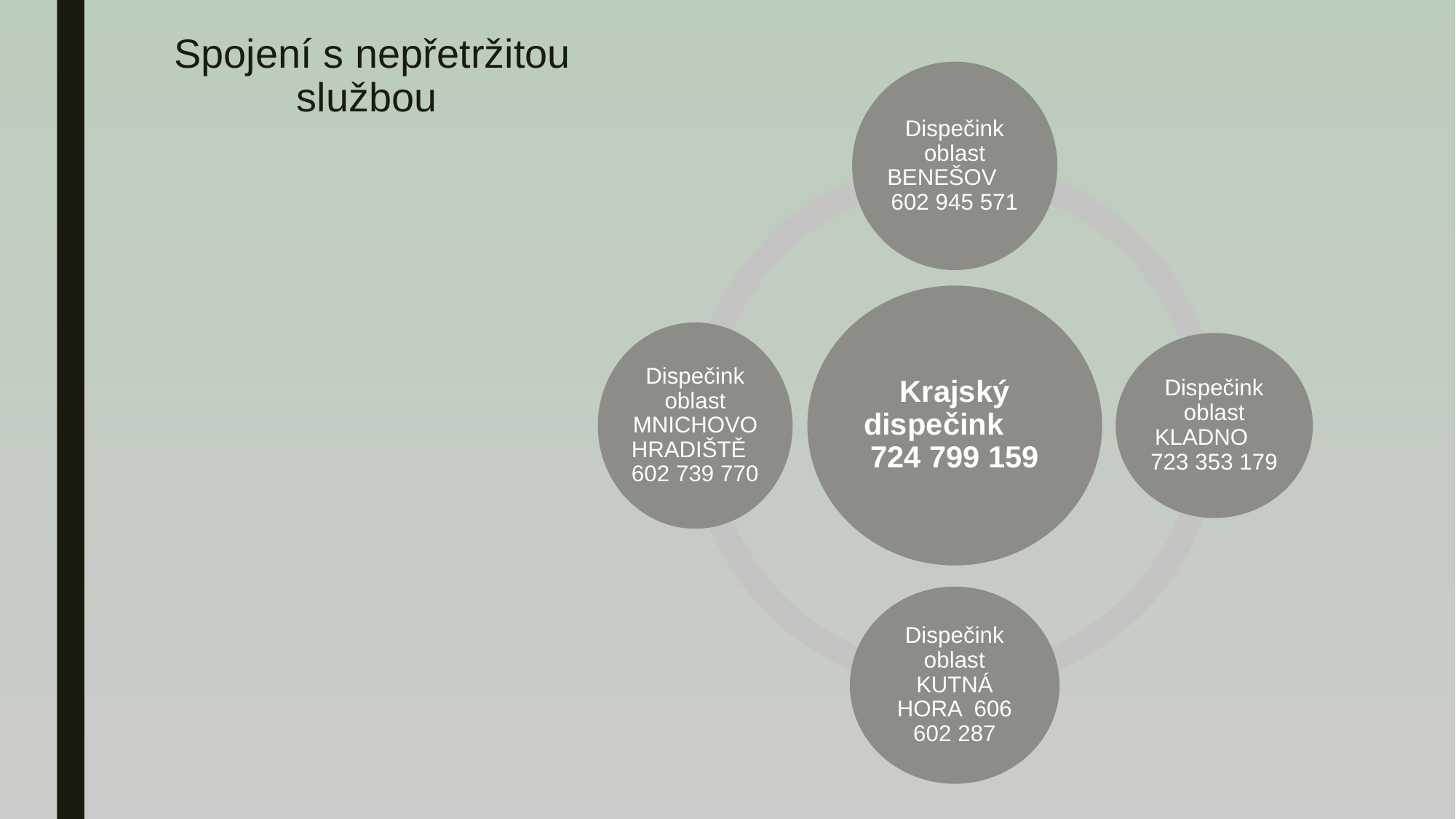

# Spojení s nepřetržitou službou
Krajský dispečink      724 799 159
Dispečink oblast BENEŠOV     602 945 571
Dispečink oblast KLADNO     723 353 179
Dispečink oblast KUTNÁ HORA  606 602 287
Dispečink oblast MNICHOVO HRADIŠTĚ   602 739 770